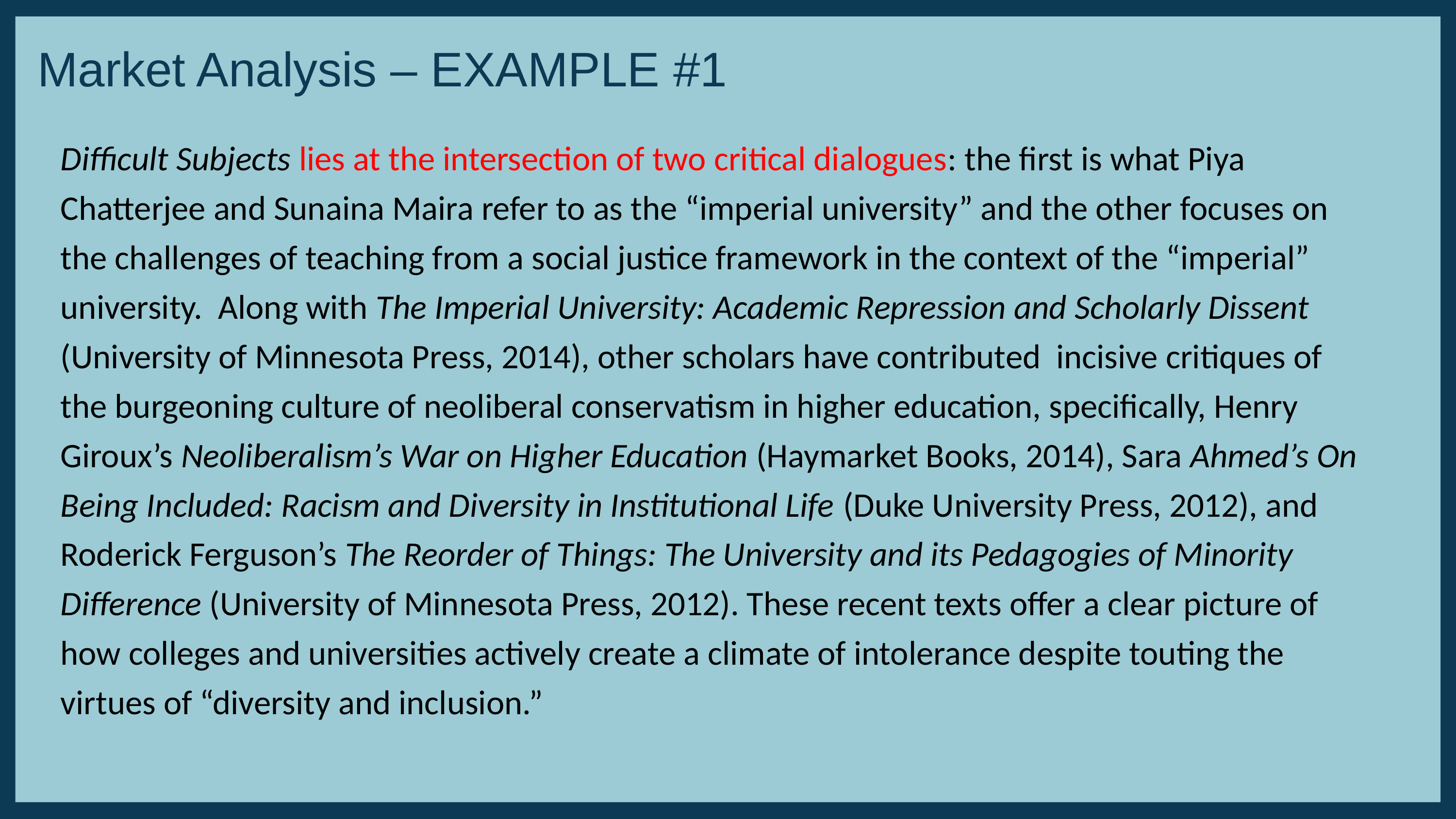

Market Analysis – EXAMPLE #1
Difficult Subjects lies at the intersection of two critical dialogues: the first is what Piya Chatterjee and Sunaina Maira refer to as the “imperial university” and the other focuses on the challenges of teaching from a social justice framework in the context of the “imperial” university.  Along with The Imperial University: Academic Repression and Scholarly Dissent (University of Minnesota Press, 2014), other scholars have contributed  incisive critiques of the burgeoning culture of neoliberal conservatism in higher education, specifically, Henry Giroux’s Neoliberalism’s War on Higher Education (Haymarket Books, 2014), Sara Ahmed’s On Being Included: Racism and Diversity in Institutional Life (Duke University Press, 2012), and Roderick Ferguson’s The Reorder of Things: The University and its Pedagogies of Minority Difference (University of Minnesota Press, 2012). These recent texts offer a clear picture of how colleges and universities actively create a climate of intolerance despite touting the virtues of “diversity and inclusion.”